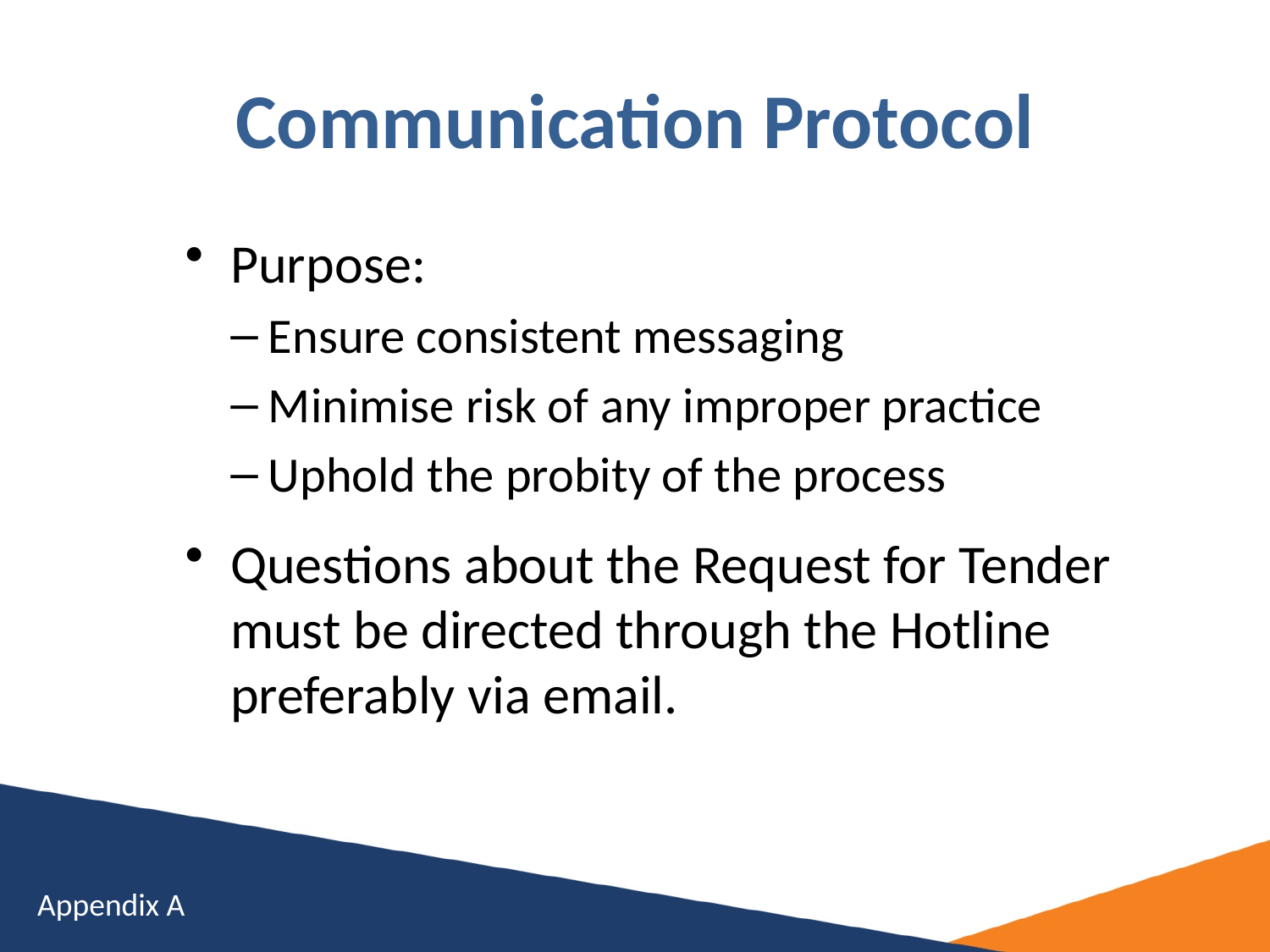

# Communication Protocol
Purpose:
Ensure consistent messaging
Minimise risk of any improper practice
Uphold the probity of the process
Questions about the Request for Tender must be directed through the Hotline preferably via email.

Appendix A